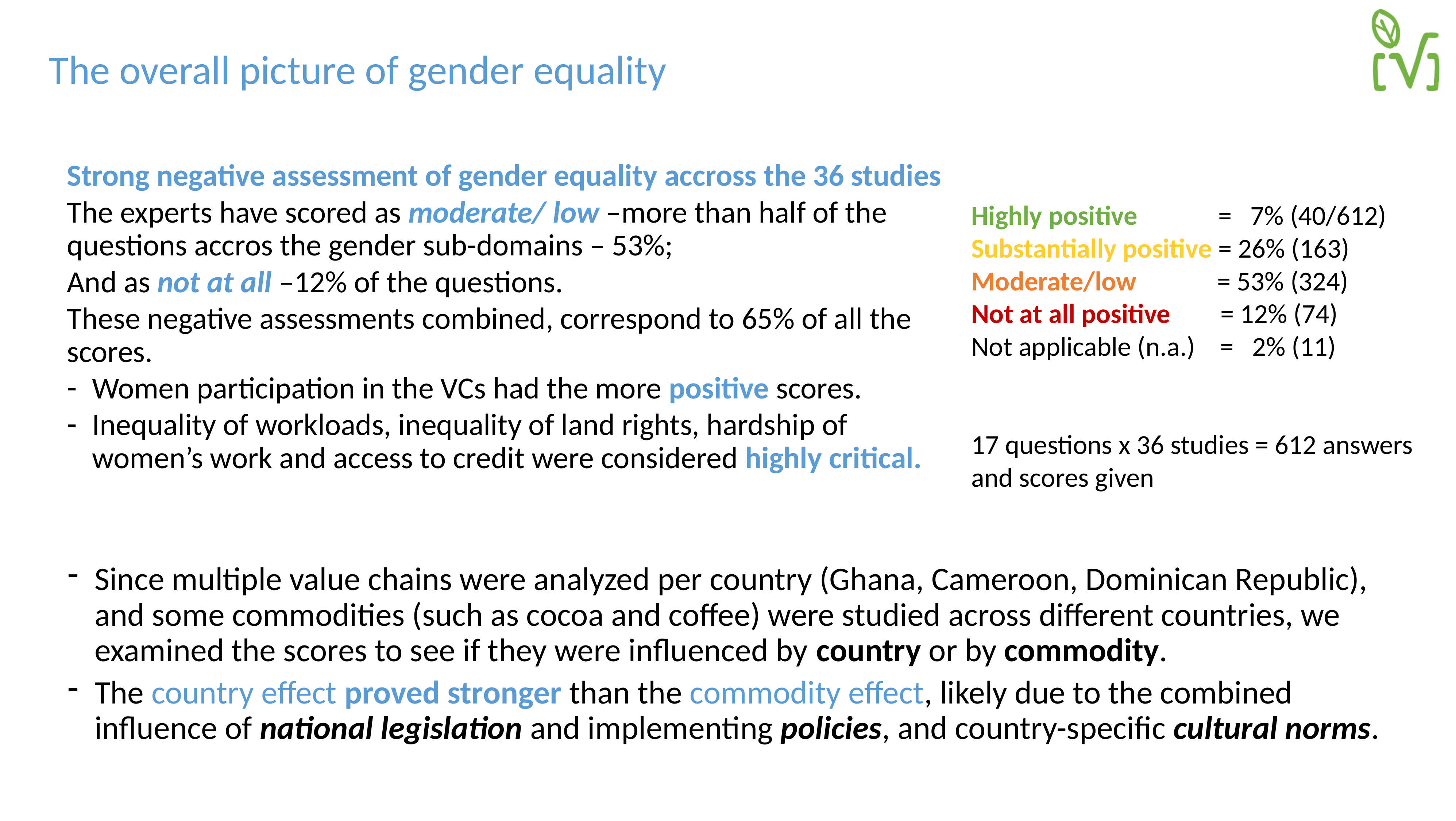

# The overall picture of gender equality
Strong negative assessment of gender equality accross the 36 studies
The experts have scored as moderate/ low –more than half of the questions accros the gender sub-domains – 53%;
And as not at all –12% of the questions.
These negative assessments combined, correspond to 65% of all the scores.
Women participation in the VCs had the more positive scores.
Inequality of workloads, inequality of land rights, hardship of women’s work and access to credit were considered highly critical.

Highly positive             =   7% (40/612)
Substantially positive = 26% (163)
Moderate/low             = 53% (324)
Not at all positive        = 12% (74)
Not applicable (n.a.)    =   2% (11)

17 questions x 36 studies = 612 answers and scores given

Since multiple value chains were analyzed per country (Ghana, Cameroon, Dominican Republic), and some commodities (such as cocoa and coffee) were studied across different countries, we examined the scores to see if they were influenced by country or by commodity.
The country effect proved stronger than the commodity effect, likely due to the combined influence of national legislation and implementing policies, and country-specific cultural norms.